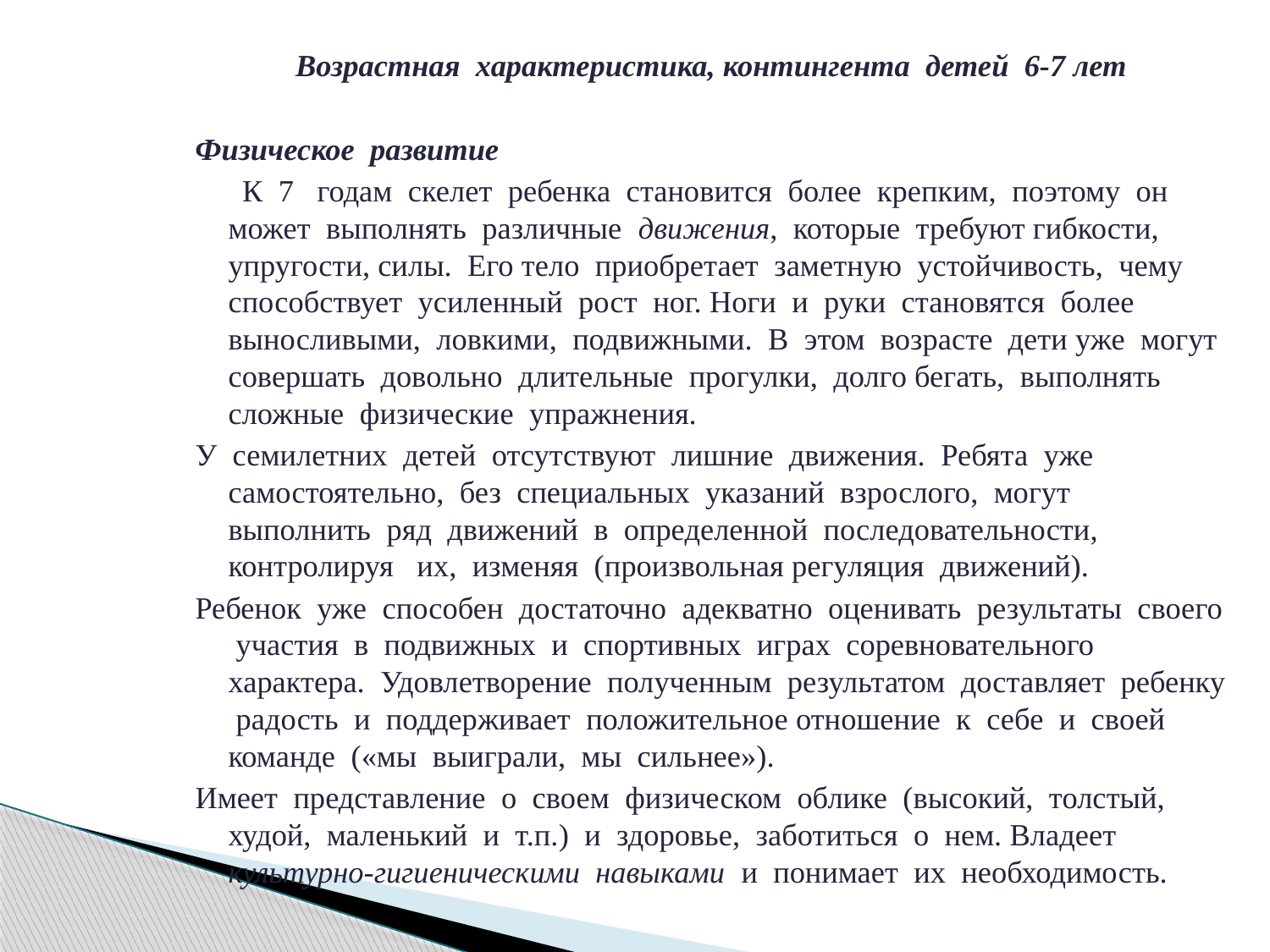

Возрастная  характеристика, контингента  детей  6-7 лет

Физическое  развитие
      К  7   годам  скелет  ребенка  становится  более  крепким,  поэтому  он  может  выполнять  различные  движения,  которые  требуют гибкости,  упругости, силы.  Его тело  приобретает  заметную  устойчивость,  чему  способствует  усиленный  рост  ног. Ноги  и  руки  становятся  более  выносливыми,  ловкими,  подвижными.  В  этом  возрасте  дети уже  могут  совершать  довольно  длительные  прогулки,  долго бегать,  выполнять  сложные  физические  упражнения.
У  семилетних  детей  отсутствуют  лишние  движения.  Ребята  уже  самостоятельно,  без  специальных  указаний  взрослого,  могут  выполнить  ряд  движений  в  определенной  последовательности,  контролируя   их,  изменяя  (произвольная регуляция  движений).
Ребенок  уже  способен  достаточно  адекватно  оценивать  результаты  своего  участия  в  подвижных  и  спортивных  играх  соревновательного  характера.  Удовлетворение  полученным  результатом  доставляет  ребенку  радость  и  поддерживает  положительное отношение  к  себе  и  своей команде  («мы  выиграли,  мы  сильнее»).
Имеет  представление  о  своем  физическом  облике  (высокий,  толстый,  худой,  маленький  и  т.п.)  и  здоровье,  заботиться  о  нем. Владеет  культурно-гигиеническими  навыками  и  понимает  их  необходимость.